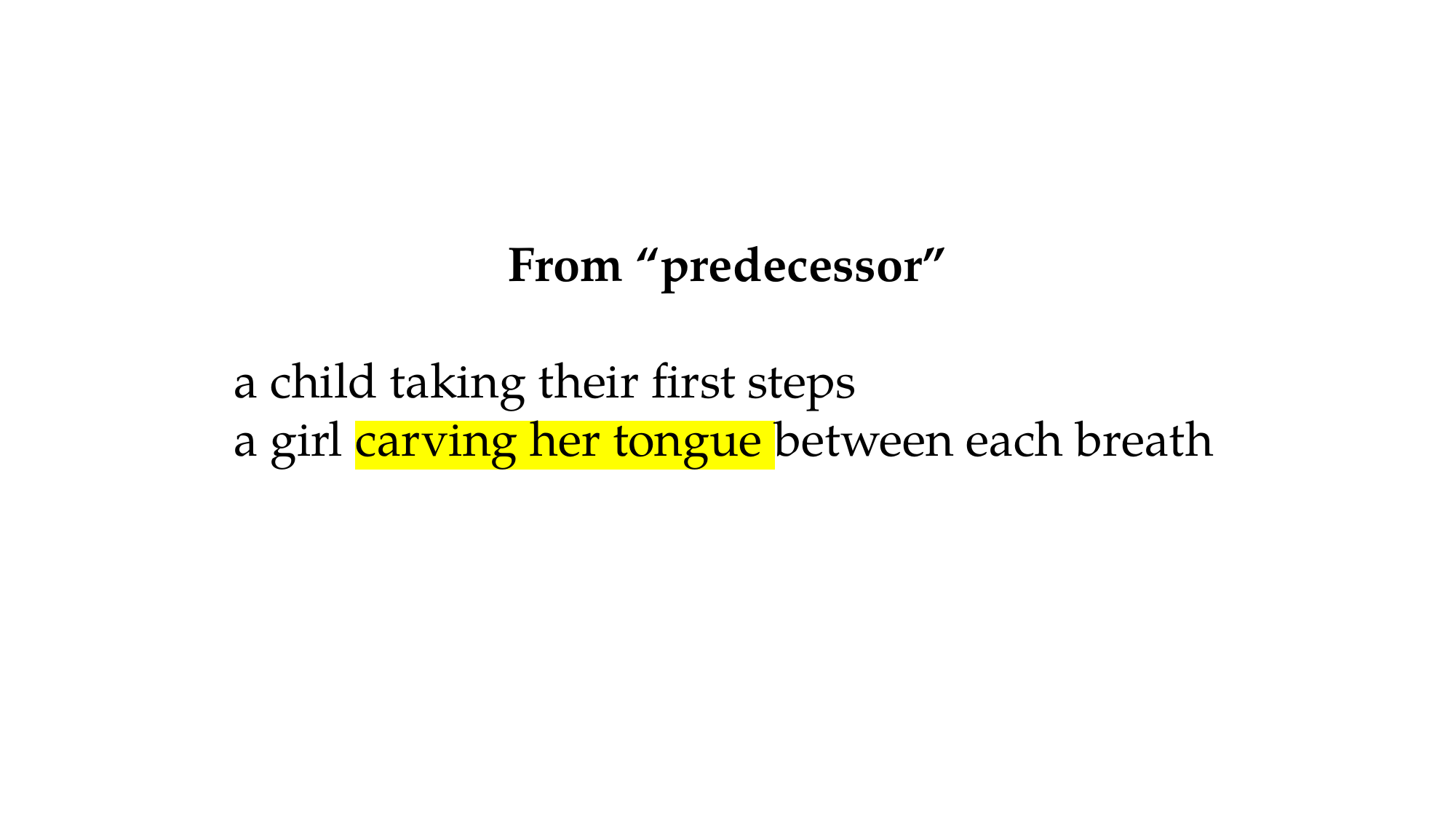

From “predecessor”

a child taking their first steps
a girl carving her tongue between each breath